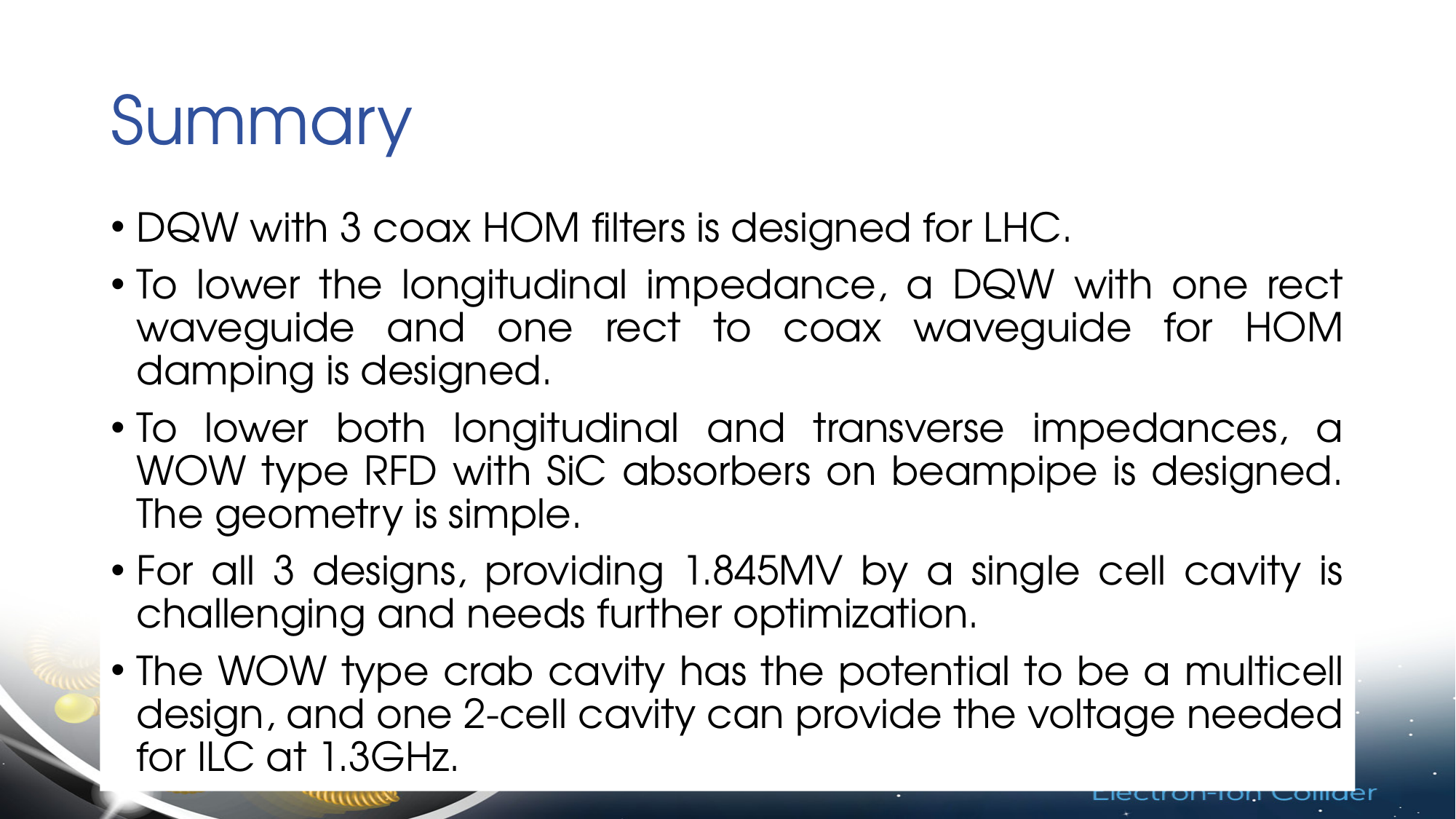

# Summary
DQW with 3 coax HOM filters is designed for LHC.
To lower the longitudinal impedance, a DQW with one rect waveguide and one rect to coax waveguide for HOM damping is designed.
To lower both longitudinal and transverse impedances, a WOW type RFD with SiC absorbers on beampipe is designed. The geometry is simple.
For all 3 designs, providing 1.845MV by a single cell cavity is challenging and needs further optimization.
The WOW type crab cavity has the potential to be a multicell design, and one 2-cell cavity can provide the voltage needed for ILC at 1.3GHz.